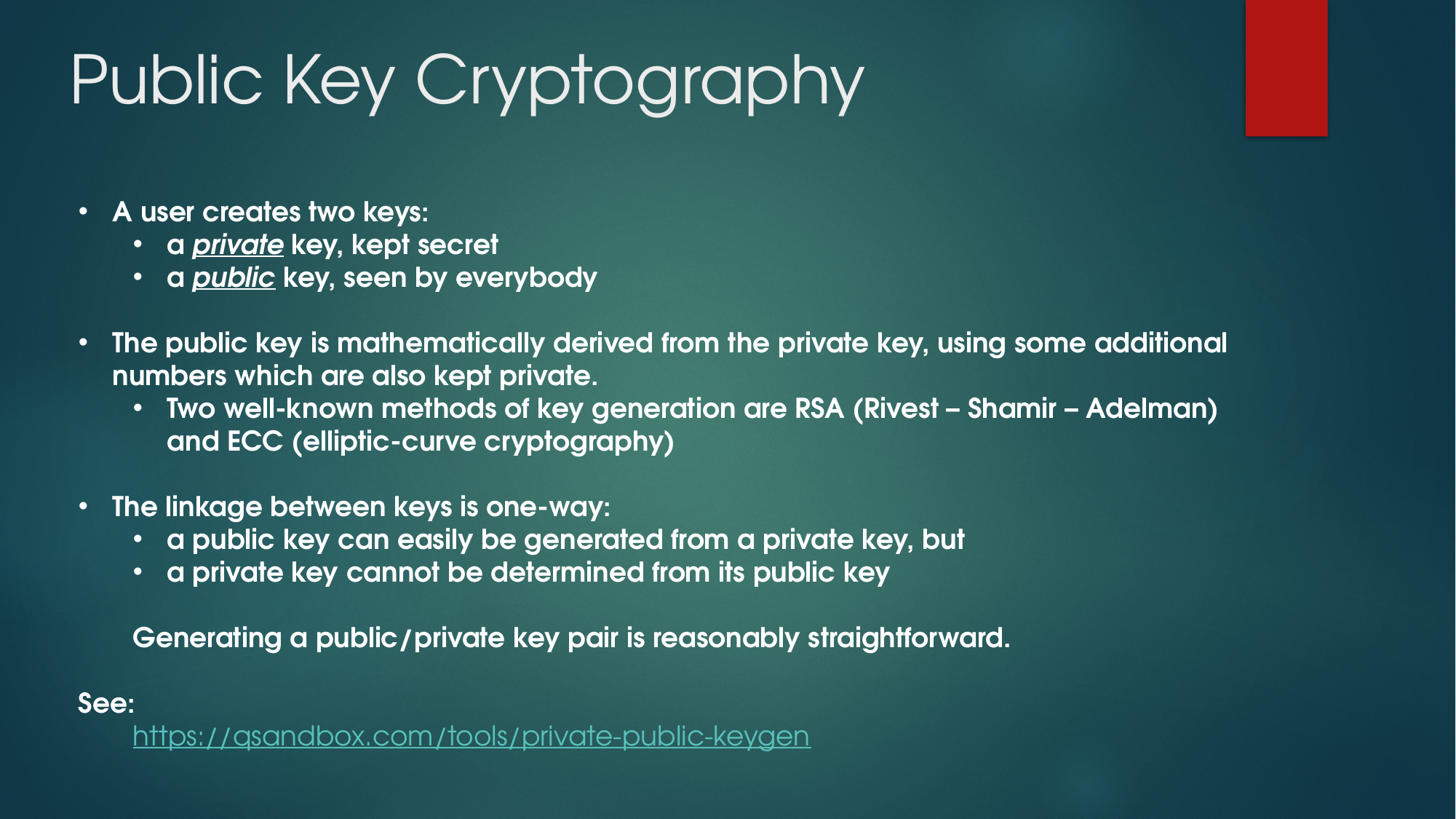

# Public Key Cryptography
A user creates two keys:
a private key, kept secret
a public key, seen by everybody

The public key is mathematically derived from the private key, using some additional numbers which are also kept private.
Two well-known methods of key generation are RSA (Rivest – Shamir – Adelman) and ECC (elliptic-curve cryptography)

The linkage between keys is one-way:
a public key can easily be generated from a private key, but
a private key cannot be determined from its public key

Generating a public/private key pair is reasonably straightforward.

See:
https://qsandbox.com/tools/private-public-keygen